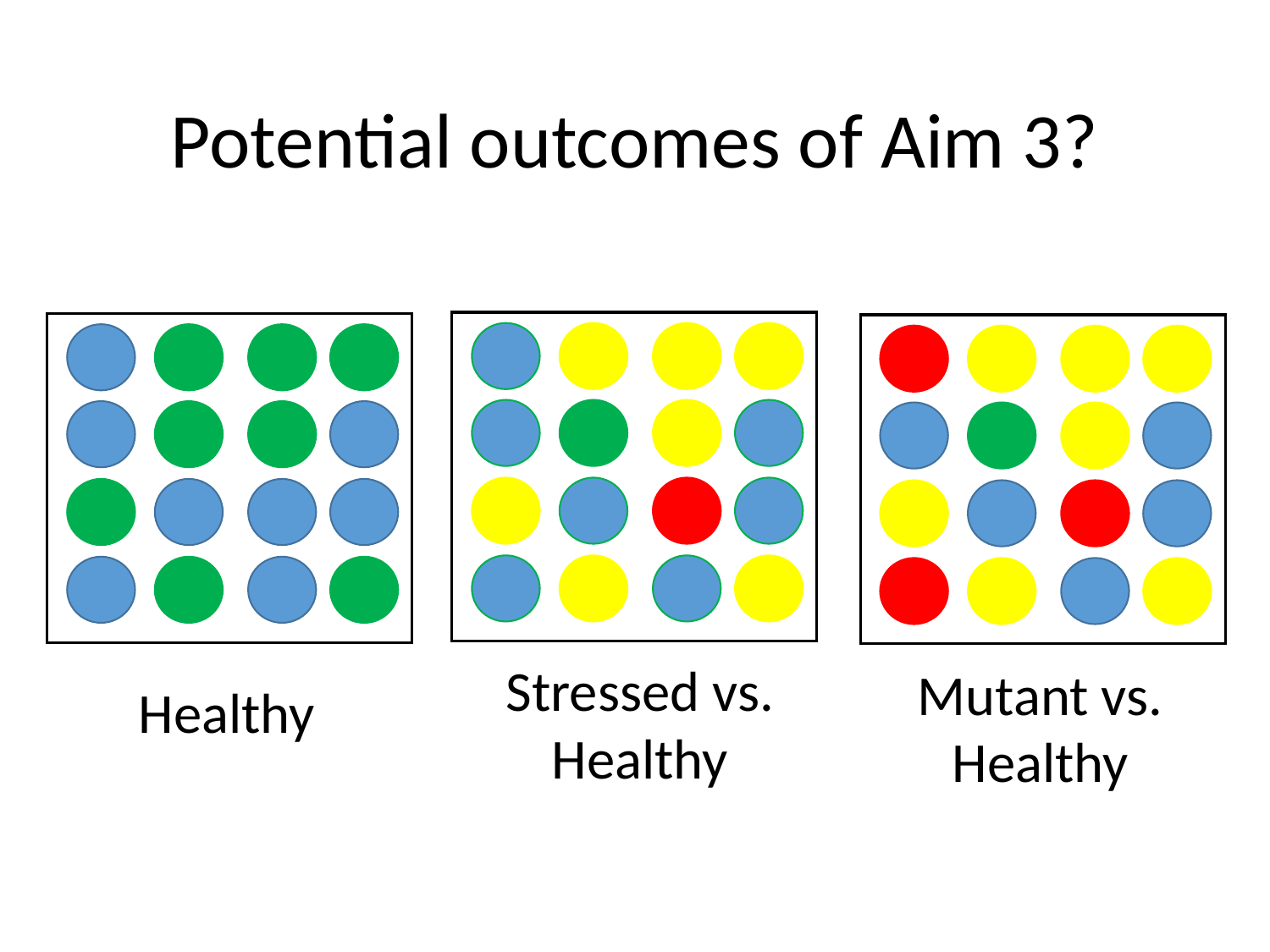

# Potential outcomes of Aim 3?

Stressed vs.
Healthy
Mutant vs.
Healthy
Healthy